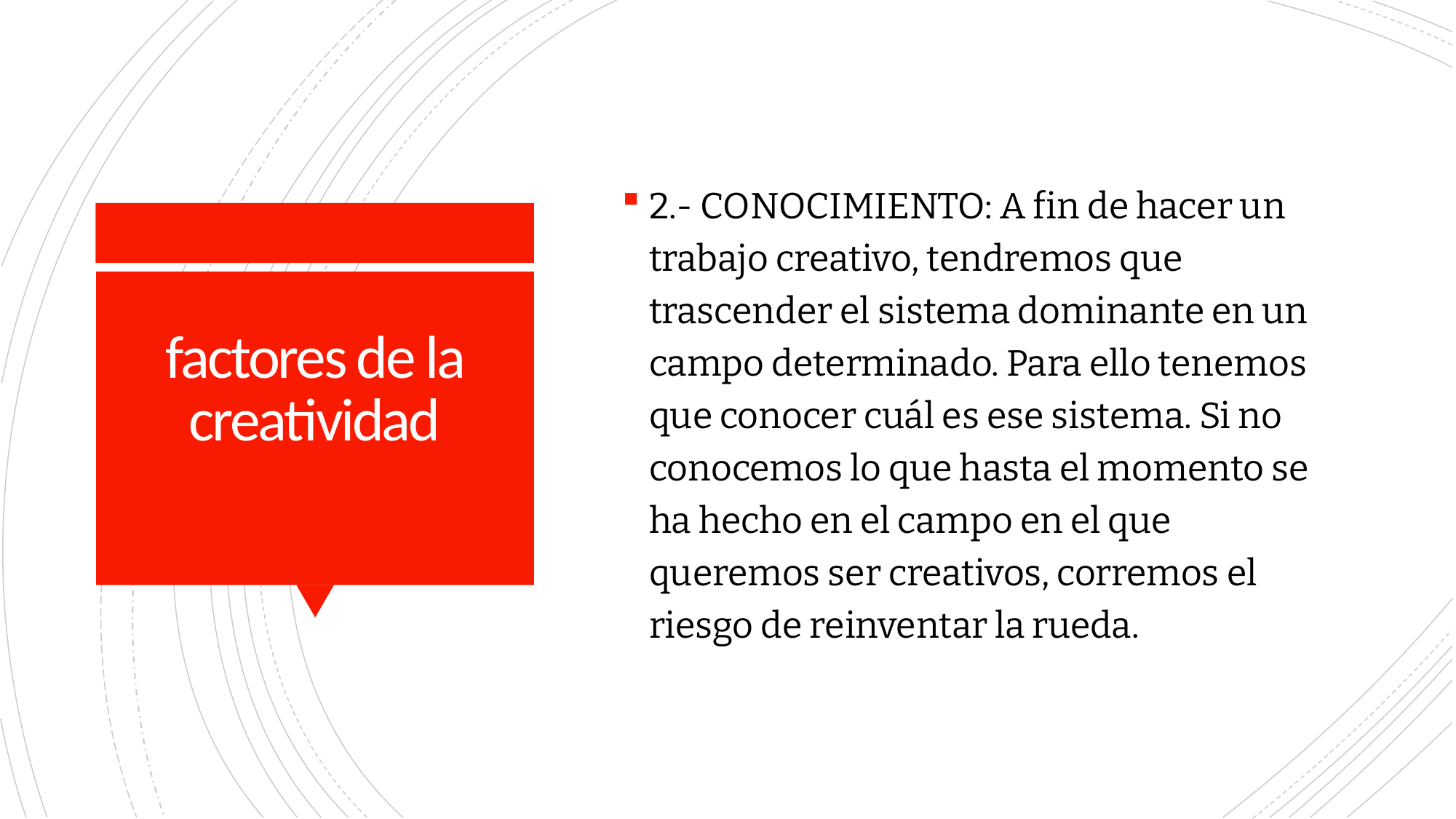

2.- CONOCIMIENTO: A fin de hacer un trabajo creativo, tendremos que trascender el sistema dominante en un campo determinado. Para ello tenemos que conocer cuál es ese sistema. Si no conocemos lo que hasta el momento se ha hecho en el campo en el que queremos ser creativos, corremos el riesgo de reinventar la rueda.
# factores de la creatividad